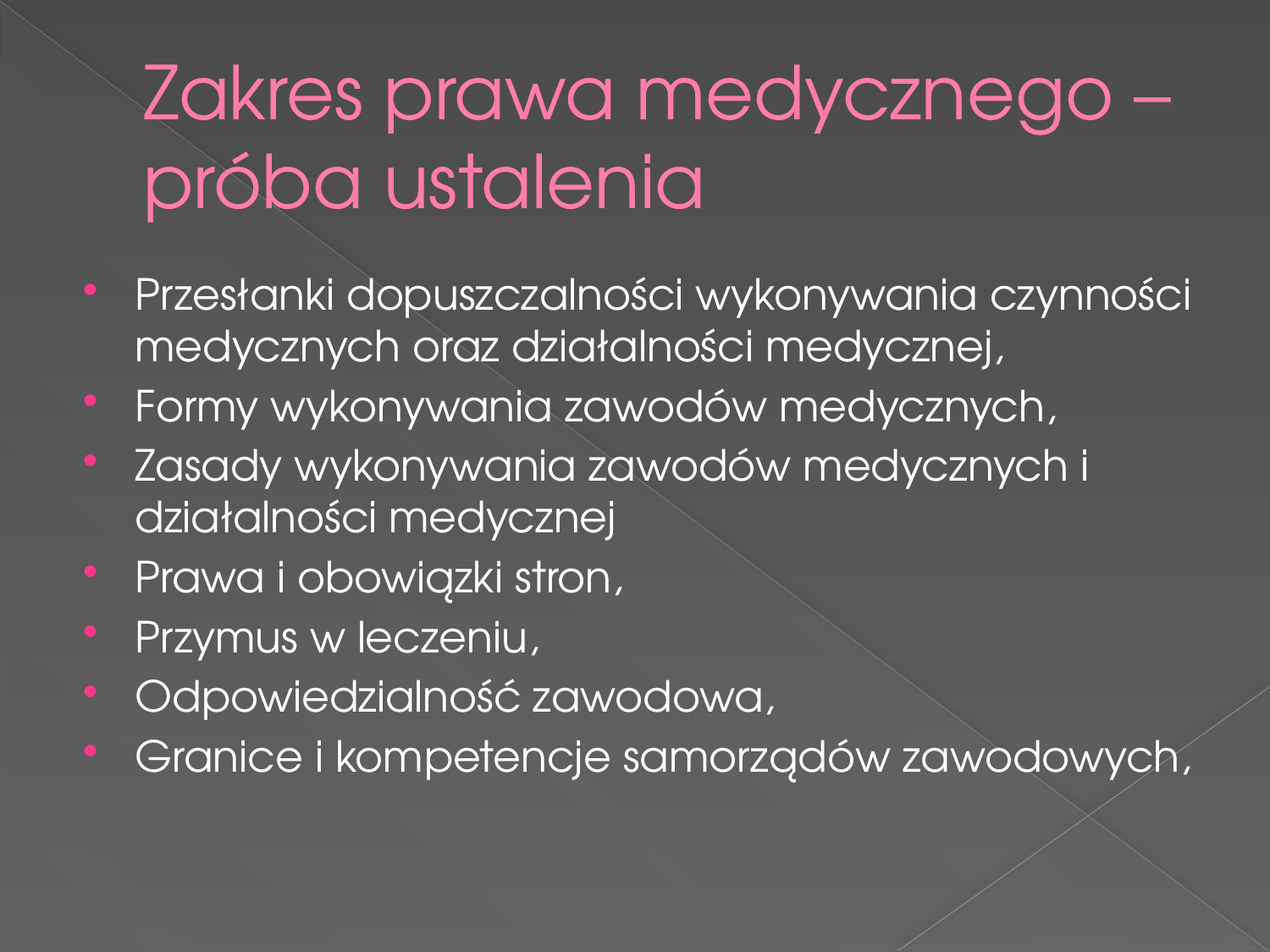

# Zakres prawa medycznego – próba ustalenia
Przesłanki dopuszczalności wykonywania czynności medycznych oraz działalności medycznej,
Formy wykonywania zawodów medycznych,
Zasady wykonywania zawodów medycznych i działalności medycznej
Prawa i obowiązki stron,
Przymus w leczeniu,
Odpowiedzialność zawodowa,
Granice i kompetencje samorządów zawodowych,